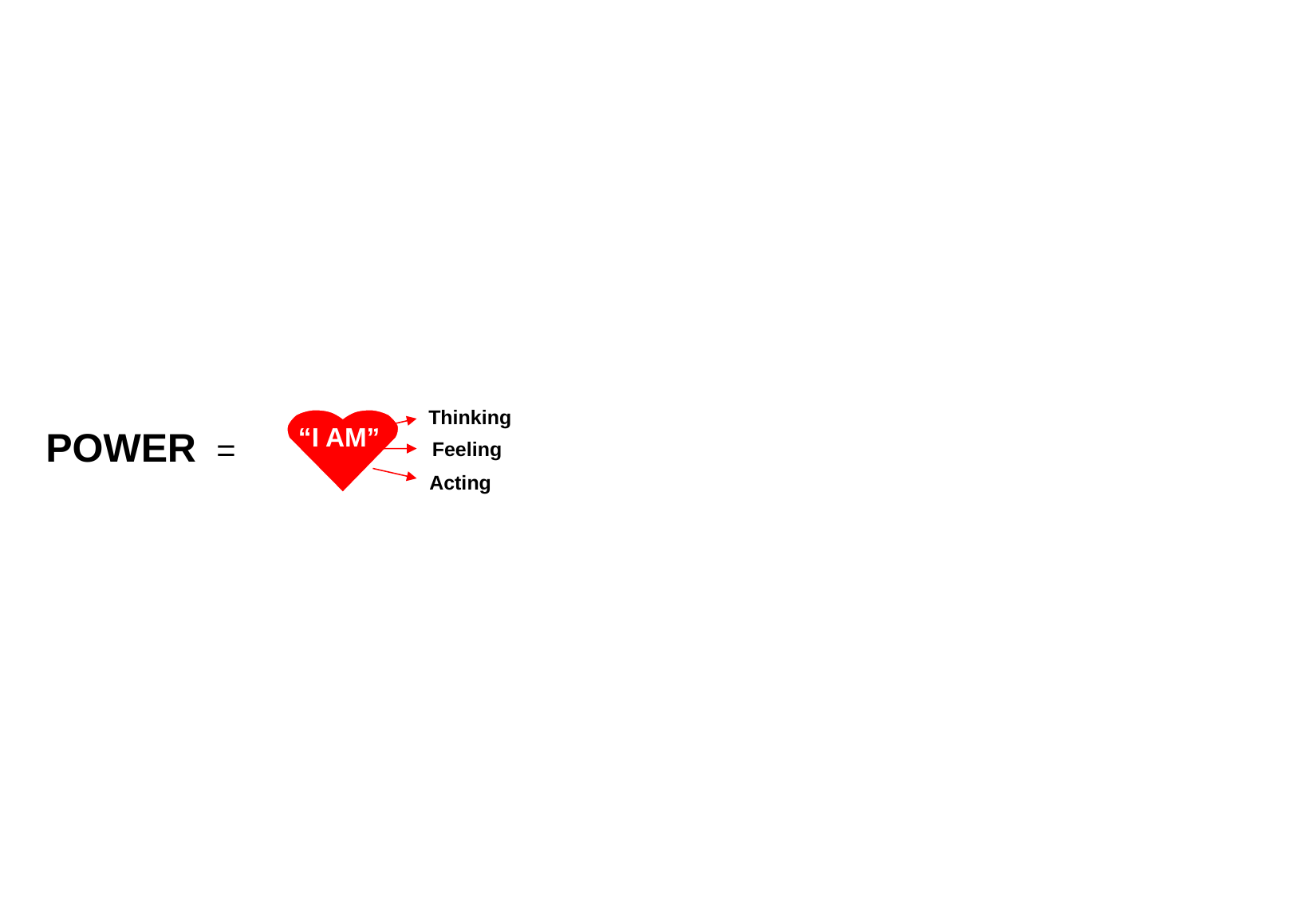

Thinking

“I AM”
POWER  =

Feeling

Acting